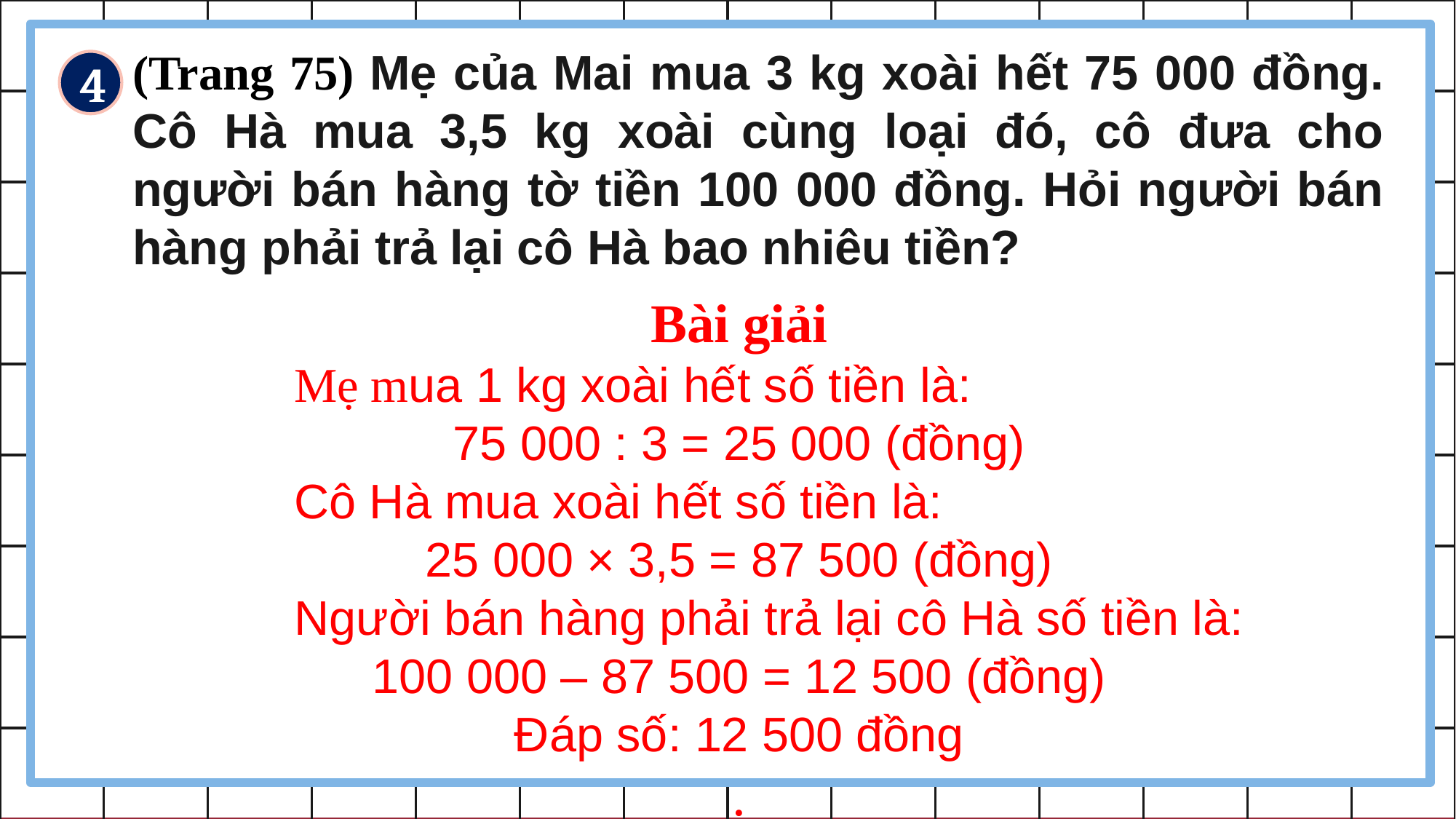

(Trang 75) Mẹ của Mai mua 3 kg xoài hết 75 000 đồng. Cô Hà mua 3,5 kg xoài cùng loại đó, cô đưa cho người bán hàng tờ tiền 100 000 đồng. Hỏi người bán hàng phải trả lại cô Hà bao nhiêu tiền?
4
Bài giải
            Mẹ mua 1 kg xoài hết số tiền là:
75 000 : 3 = 25 000 (đồng)
            Cô Hà mua xoài hết số tiền là:
25 000 × 3,5 = 87 500 (đồng)
            Người bán hàng phải trả lại cô Hà số tiền là:
100 000 – 87 500 = 12 500 (đồng)
Đáp số: 12 500 đồng
.